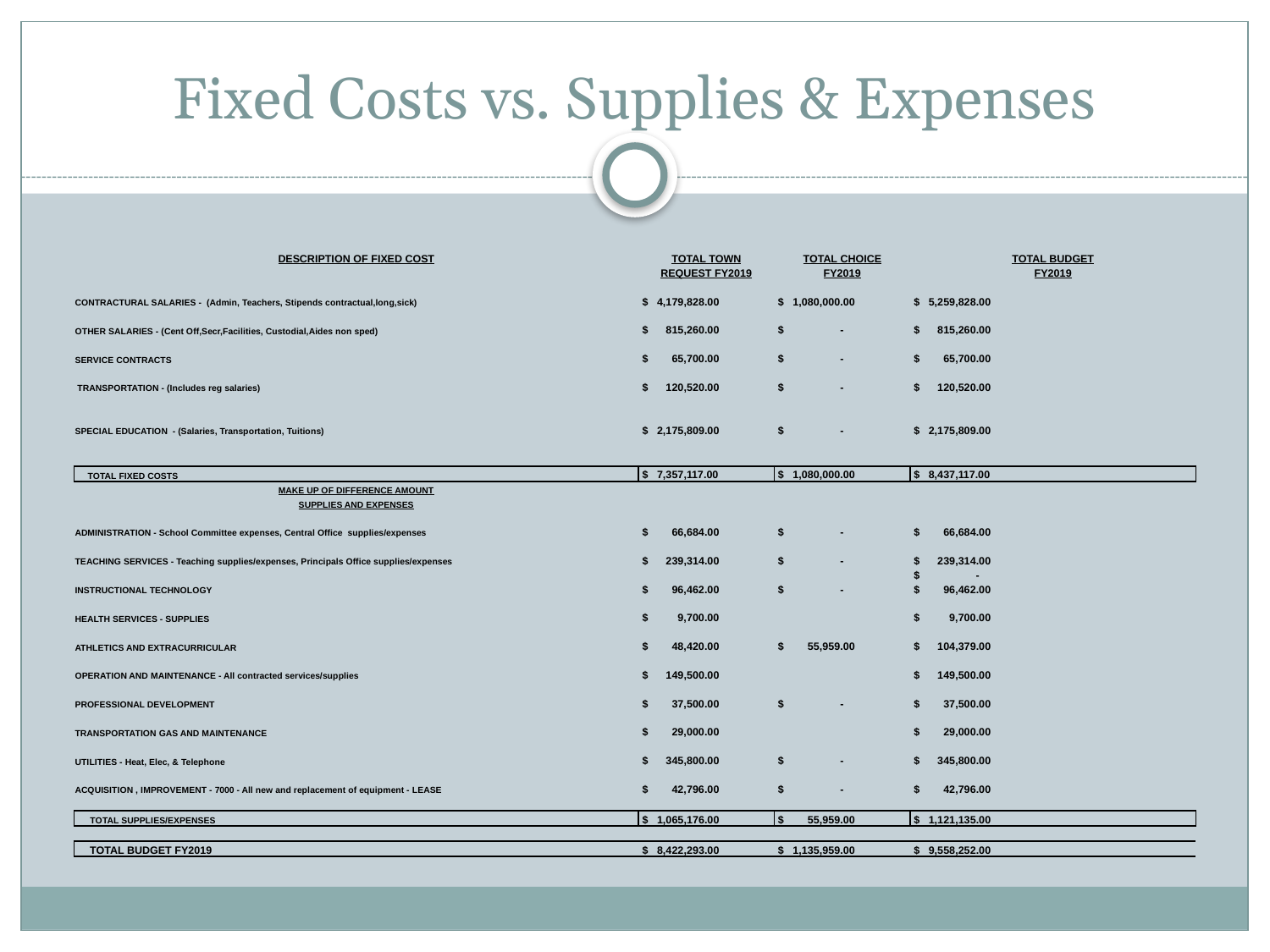

# Fixed Costs vs. Supplies & Expenses
|  |  |  |  |
| --- | --- | --- | --- |
|  |  |  |  |
| DESCRIPTION OF FIXED COST | TOTAL TOWN | TOTAL CHOICE | TOTAL BUDGET |
|  | REQUEST FY2019 | FY2019 | FY2019 |
|  |  |  |  |
| CONTRACTURAL SALARIES - (Admin, Teachers, Stipends contractual,long,sick) | $ 4,179,828.00 | $ 1,080,000.00 | $ 5,259,828.00 |
|  |  |  |  |
| OTHER SALARIES - (Cent Off,Secr,Facilities, Custodial,Aides non sped) | $ 815,260.00 | $ - | $ 815,260.00 |
|  |  |  |  |
| SERVICE CONTRACTS | $ 65,700.00 | $ - | $ 65,700.00 |
|  |  |  |  |
| TRANSPORTATION - (Includes reg salaries) | $ 120,520.00 | $ - | $ 120,520.00 |
|  |  |  |  |
|  |  |  |  |
| SPECIAL EDUCATION - (Salaries, Transportation, Tuitions) | $ 2,175,809.00 | $ - | $ 2,175,809.00 |
|  |  |  |  |
|  |  |  |  |
| TOTAL FIXED COSTS | $ 7,357,117.00 | $ 1,080,000.00 | $ 8,437,117.00 |
| MAKE UP OF DIFFERENCE AMOUNT |  |  |  |
| SUPPLIES AND EXPENSES |  |  |  |
|  |  |  |  |
| ADMINISTRATION - School Committee expenses, Central Office supplies/expenses | $ 66,684.00 | $ - | $ 66,684.00 |
|  |  |  |  |
| TEACHING SERVICES - Teaching supplies/expenses, Principals Office supplies/expenses | $ 239,314.00 | $ - | $ 239,314.00 |
|  |  |  | $ - |
| INSTRUCTIONAL TECHNOLOGY | $ 96,462.00 | $ - | $ 96,462.00 |
|  |  |  |  |
| HEALTH SERVICES - SUPPLIES | $ 9,700.00 |  | $ 9,700.00 |
|  |  |  |  |
| ATHLETICS AND EXTRACURRICULAR | $ 48,420.00 | $ 55,959.00 | $ 104,379.00 |
|  |  |  |  |
| OPERATION AND MAINTENANCE - All contracted services/supplies | $ 149,500.00 |  | $ 149,500.00 |
|  |  |  |  |
| PROFESSIONAL DEVELOPMENT | $ 37,500.00 | $ - | $ 37,500.00 |
|  |  |  |  |
| TRANSPORTATION GAS AND MAINTENANCE | $ 29,000.00 |  | $ 29,000.00 |
|  |  |  |  |
| UTILITIES - Heat, Elec, & Telephone | $ 345,800.00 | $ - | $ 345,800.00 |
|  |  |  |  |
| ACQUISITION , IMPROVEMENT - 7000 - All new and replacement of equipment - LEASE | $ 42,796.00 | $ - | $ 42,796.00 |
|  |  |  |  |
| TOTAL SUPPLIES/EXPENSES | $ 1,065,176.00 | $ 55,959.00 | $ 1,121,135.00 |
|  |  |  |  |
| TOTAL BUDGET FY2019 | $ 8,422,293.00 | $ 1,135,959.00 | $ 9,558,252.00 |